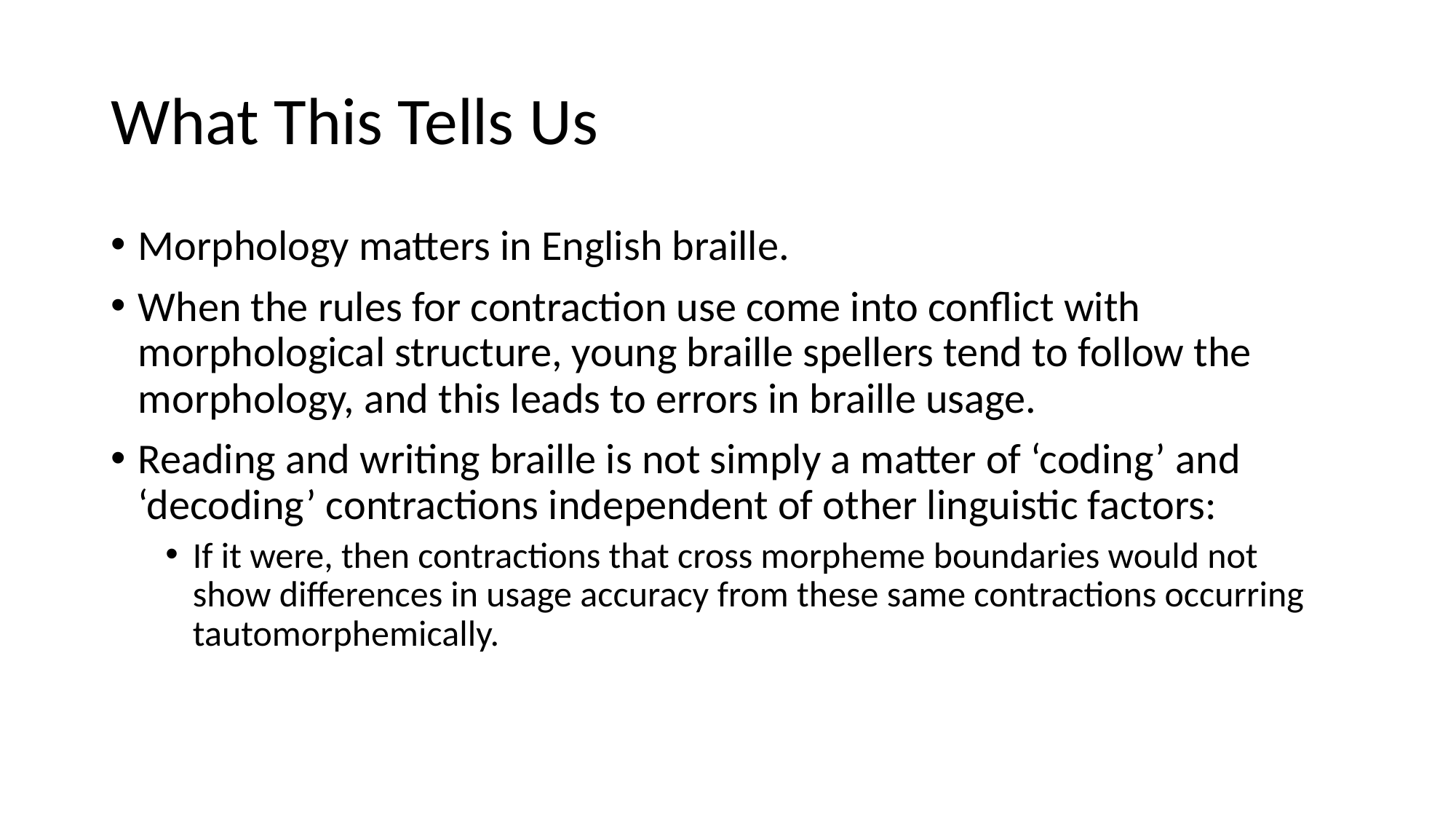

# What This Tells Us
Morphology matters in English braille.
When the rules for contraction use come into conflict with morphological structure, young braille spellers tend to follow the morphology, and this leads to errors in braille usage.
Reading and writing braille is not simply a matter of ‘coding’ and ‘decoding’ contractions independent of other linguistic factors:
If it were, then contractions that cross morpheme boundaries would not show differences in usage accuracy from these same contractions occurring tautomorphemically.